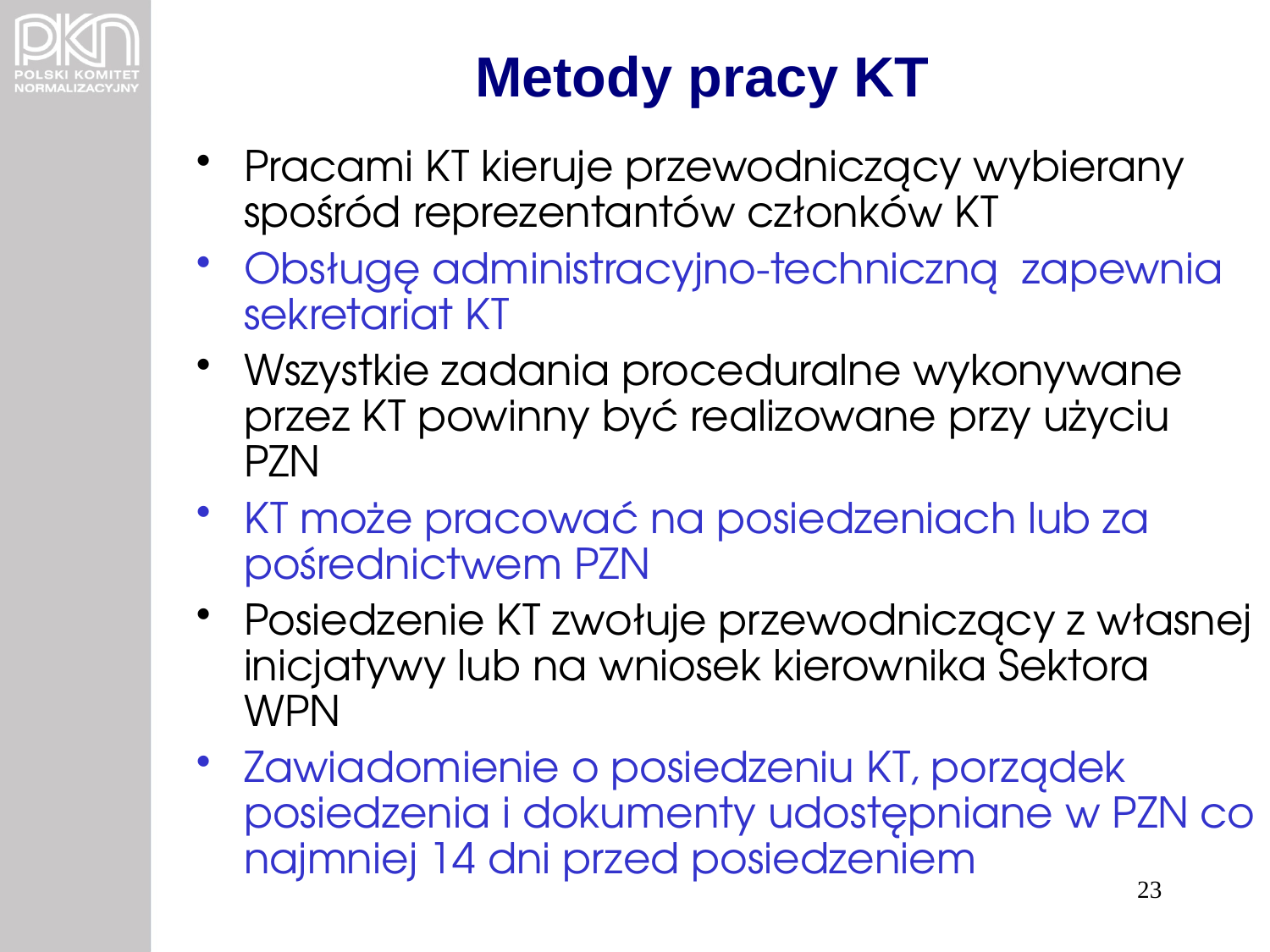

# Metody pracy KT
Pracami KT kieruje przewodniczący wybierany spośród reprezentantów członków KT
Obsługę administracyjno-techniczną  zapewnia sekretariat KT
Wszystkie zadania proceduralne wykonywane przez KT powinny być realizowane przy użyciu PZN
KT może pracować na posiedzeniach lub za pośrednictwem PZN
Posiedzenie KT zwołuje przewodniczący z własnej inicjatywy lub na wniosek kierownika Sektora WPN
Zawiadomienie o posiedzeniu KT, porządek posiedzenia i dokumenty udostępniane w PZN co najmniej 14 dni przed posiedzeniem

23